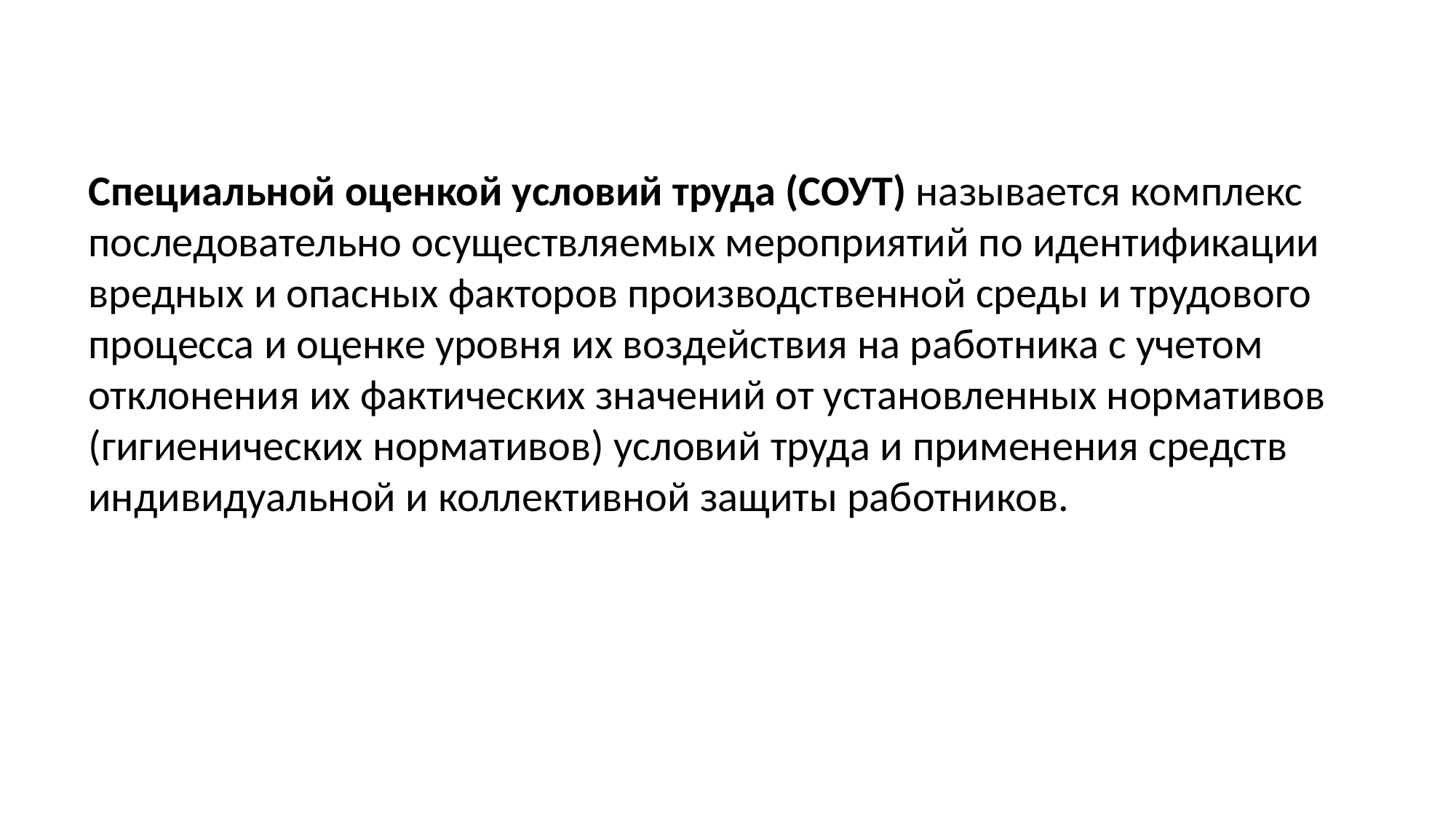

Специальной оценкой условий труда (СОУТ) называется комплекс последовательно осуществляемых мероприятий по идентификации вредных и опасных факторов производственной среды и трудового процесса и оценке уровня их воздействия на работника с учетом отклонения их фактических значений от установленных нормативов (гигиенических нормативов) условий труда и применения средств индивидуальной и коллективной защиты работников.